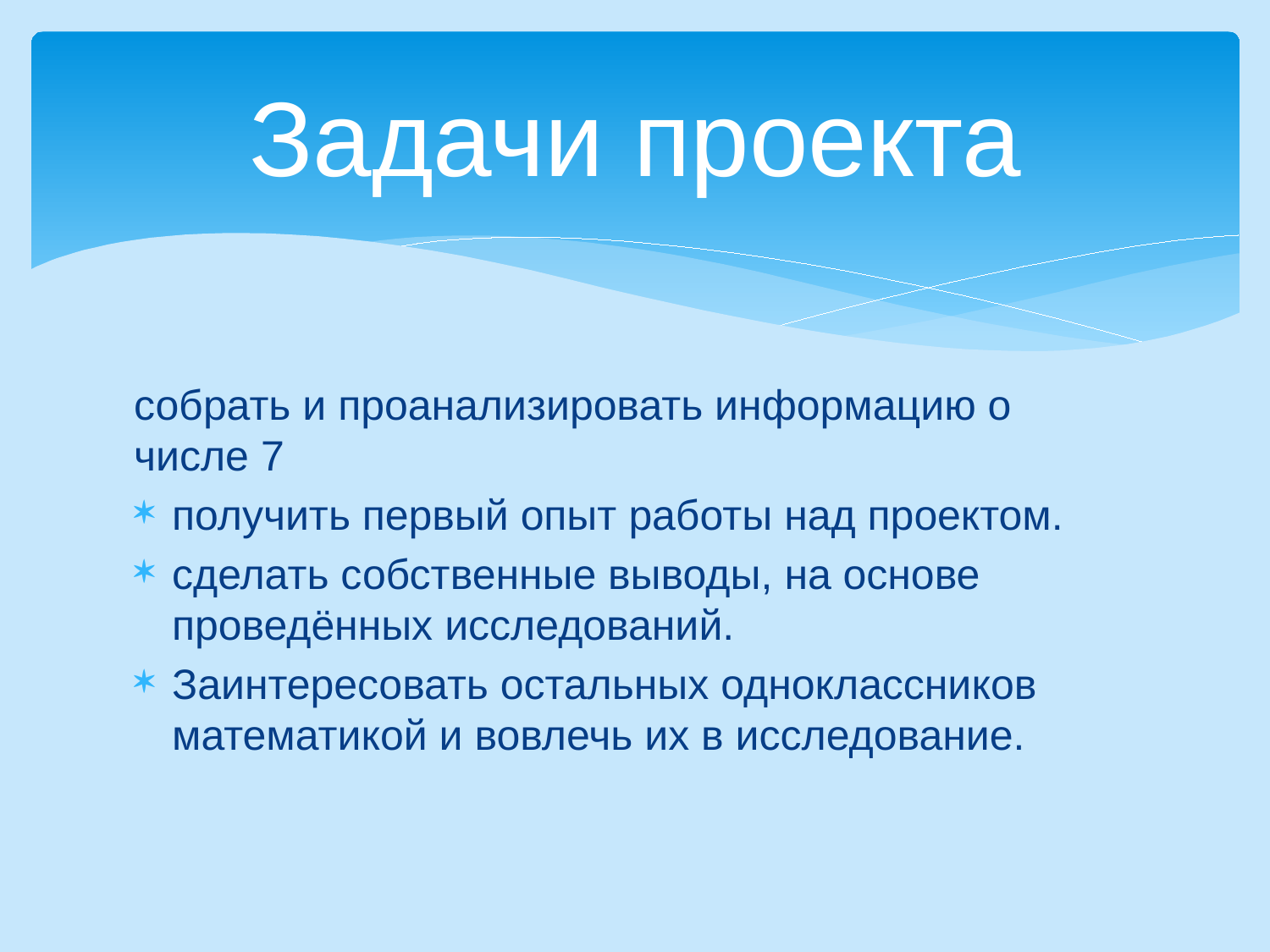

# Задачи проекта
собрать и проанализировать информацию о числе 7
получить первый опыт работы над проектом.
сделать собственные выводы, на основе проведённых исследований.
Заинтересовать остальных одноклассников математикой и вовлечь их в исследование.